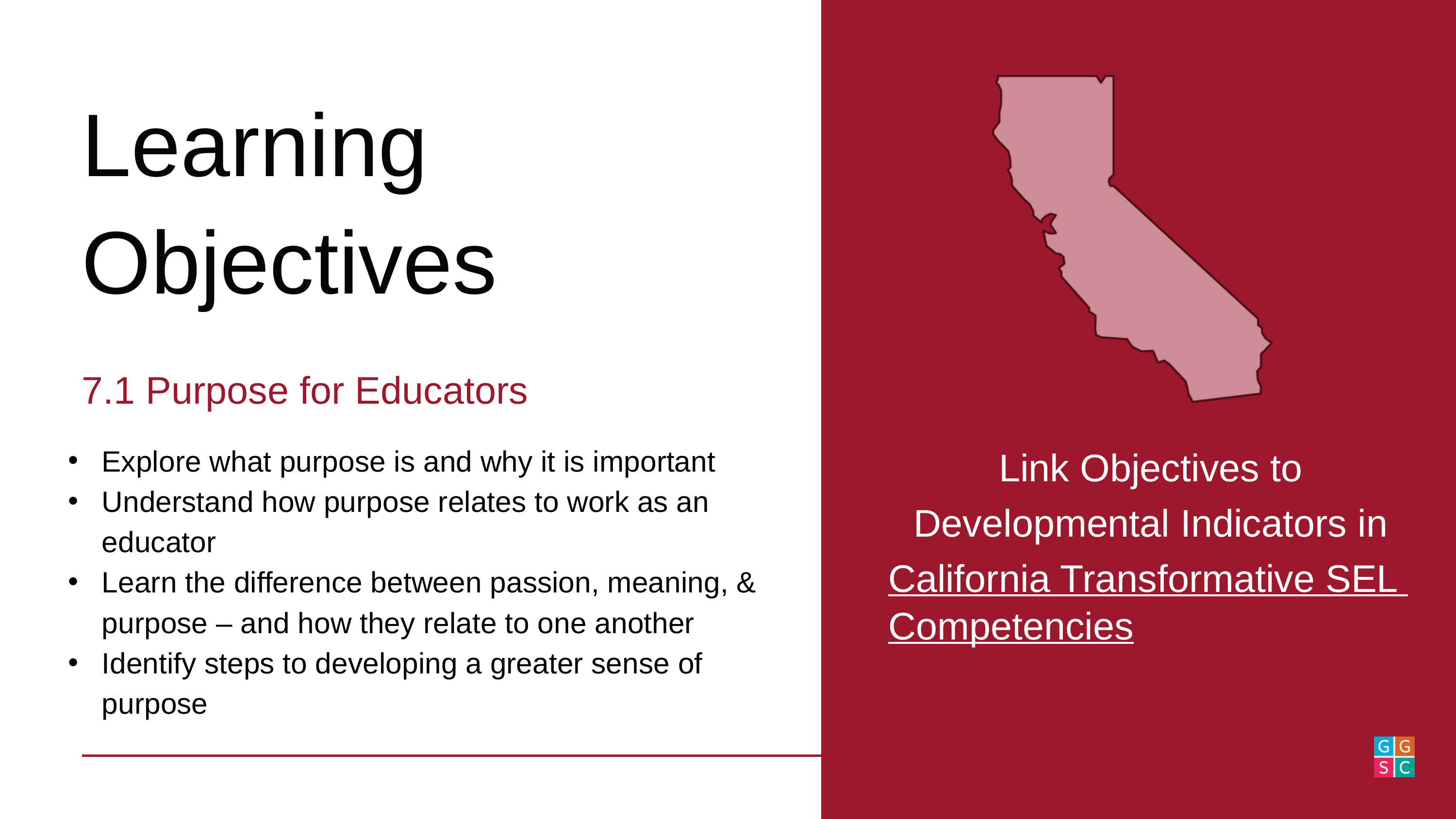

Learning Objectives
7.1 Purpose for Educators
Link Objectives to Developmental Indicators in
California Transformative SEL Competencies
Explore what purpose is and why it is important
Understand how purpose relates to work as an educator
Learn the difference between passion, meaning, & purpose – and how they relate to one another
Identify steps to developing a greater sense of purpose